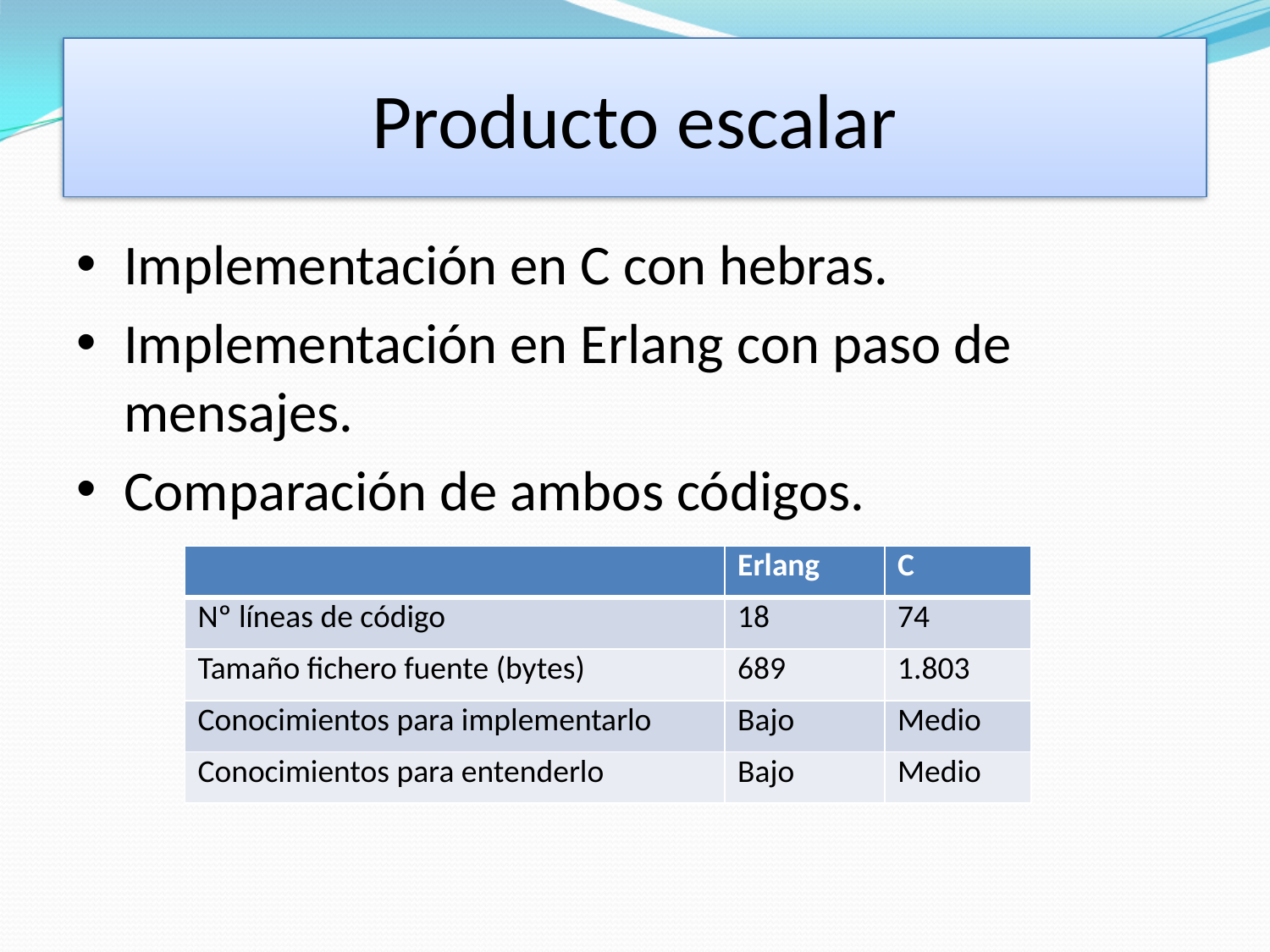

# Producto escalar
Implementación en C con hebras.
Implementación en Erlang con paso de mensajes.
Comparación de ambos códigos.
|  | Erlang | C |
| --- | --- | --- |
| Nº líneas de código | 18 | 74 |
| Tamaño fichero fuente (bytes) | 689 | 1.803 |
| Conocimientos para implementarlo | Bajo | Medio |
| Conocimientos para entenderlo | Bajo | Medio |